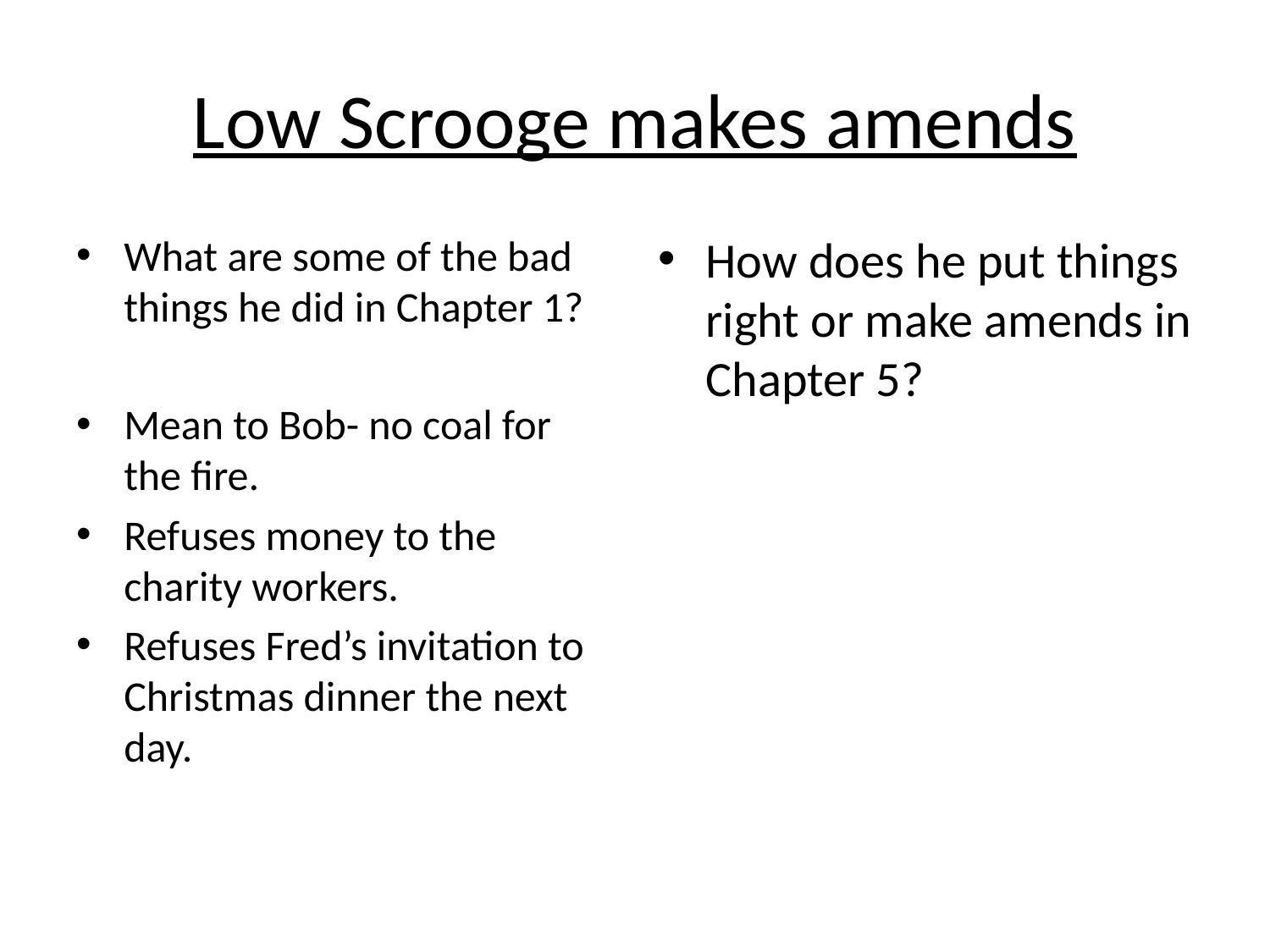

# Low Scrooge makes amends
What are some of the bad things he did in Chapter 1?

Mean to Bob- no coal for the fire.
Refuses money to the charity workers.
Refuses Fred’s invitation to Christmas dinner the next day.
How does he put things right or make amends in Chapter 5?